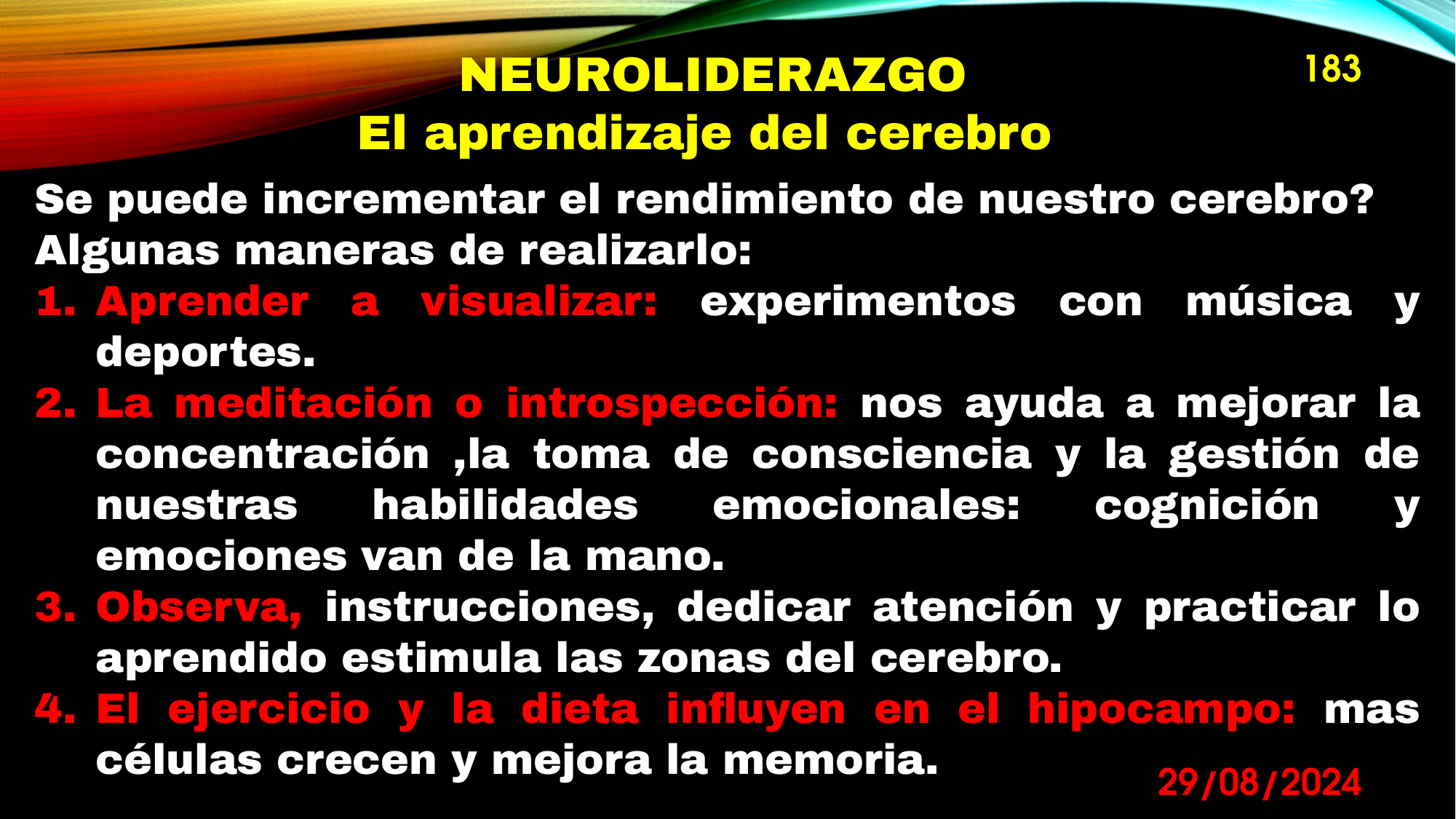

NEUROLIDERAZGO
El aprendizaje del cerebro
183
Se puede incrementar el rendimiento de nuestro cerebro?
Algunas maneras de realizarlo:
Aprender a visualizar: experimentos con música y deportes.
La meditación o introspección: nos ayuda a mejorar la concentración ,la toma de consciencia y la gestión de nuestras habilidades emocionales: cognición y emociones van de la mano.
Observa, instrucciones, dedicar atención y practicar lo aprendido estimula las zonas del cerebro.
El ejercicio y la dieta influyen en el hipocampo: mas células crecen y mejora la memoria.
29/08/2024